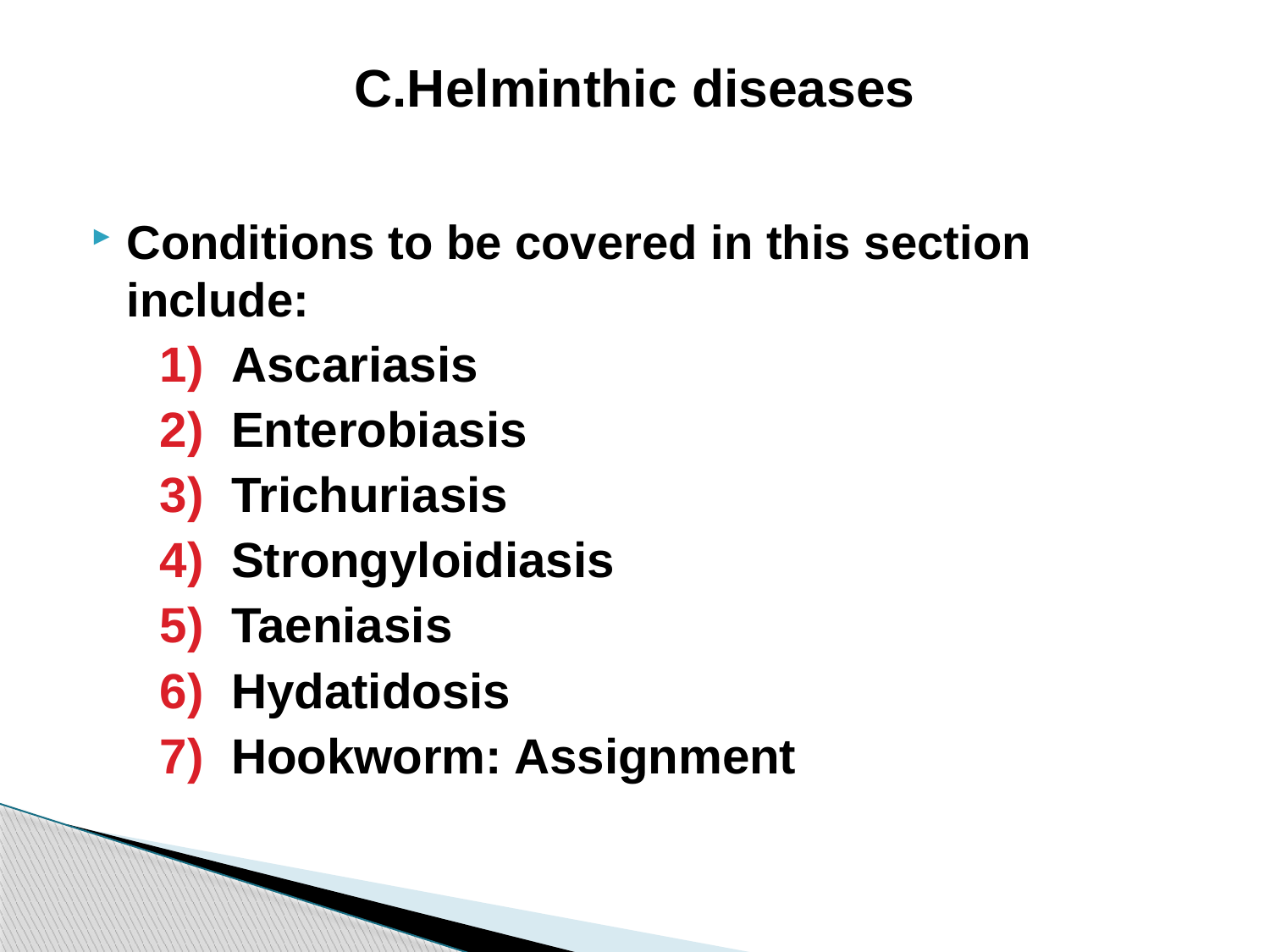

# C.Helminthic diseases
Conditions to be covered in this section include:
Ascariasis
Enterobiasis
Trichuriasis
Strongyloidiasis
Taeniasis
Hydatidosis
Hookworm: Assignment